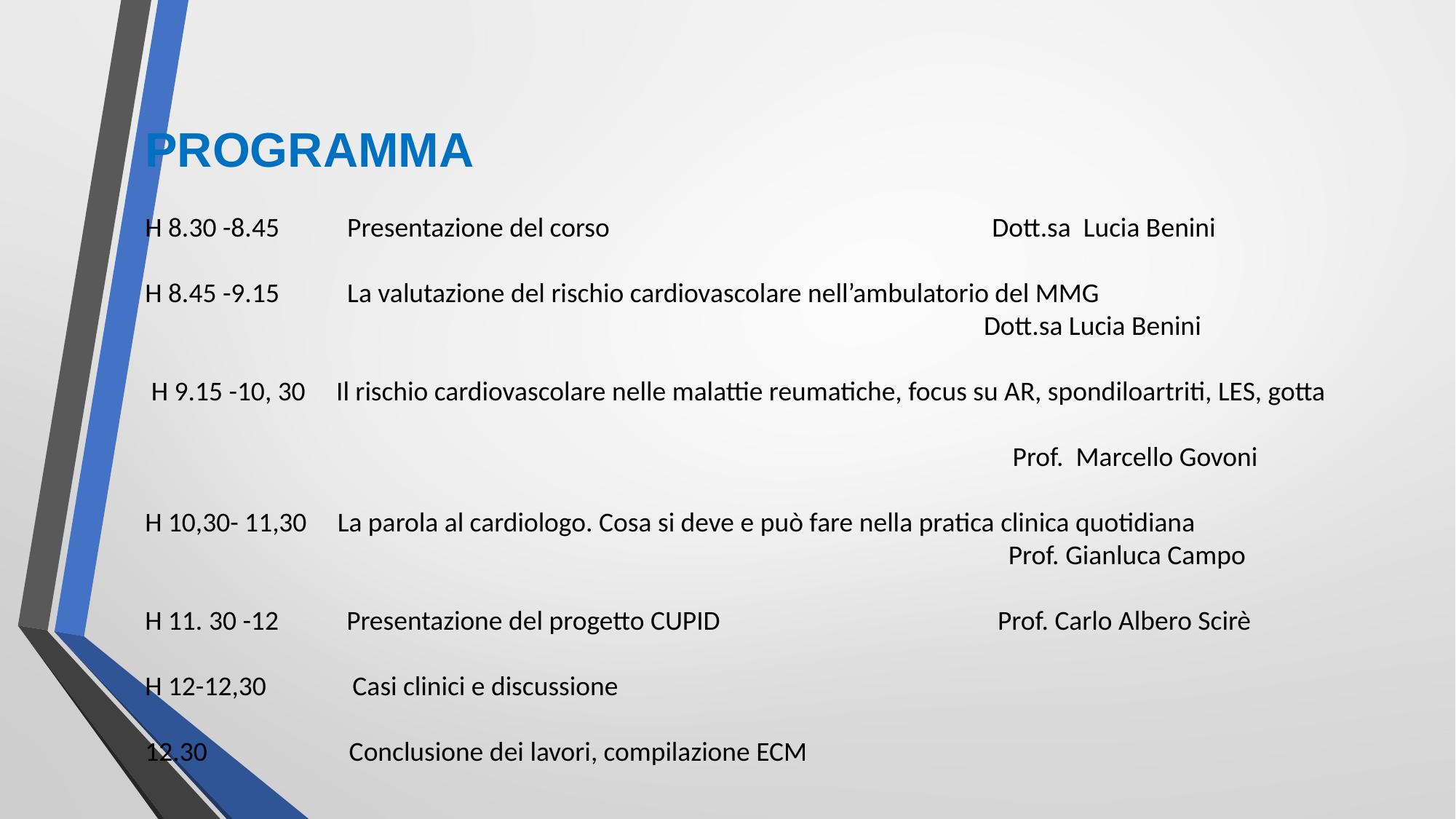

PROGRAMMA
H 8.30 -8.45           Presentazione del corso                                                              Dott.sa  Lucia Benini
H 8.45 -9.15           La valutazione del rischio cardiovascolare nell’ambulatorio del MMG
                                                                                                                                        Dott.sa Lucia Benini
 H 9.15 -10, 30     Il rischio cardiovascolare nelle malattie reumatiche, focus su AR, spondiloartriti, LES, gotta
	                                                                                                                           Prof.  Marcello Govoni
H 10,30- 11,30     La parola al cardiologo. Cosa si deve e può fare nella pratica clinica quotidiana
                                                                                                                                            Prof. Gianluca Campo
H 11. 30 -12           Presentazione del progetto CUPID                                             Prof. Carlo Albero Scirè
 
H 12-12,30              Casi clinici e discussione
12.30                       Conclusione dei lavori, compilazione ECM